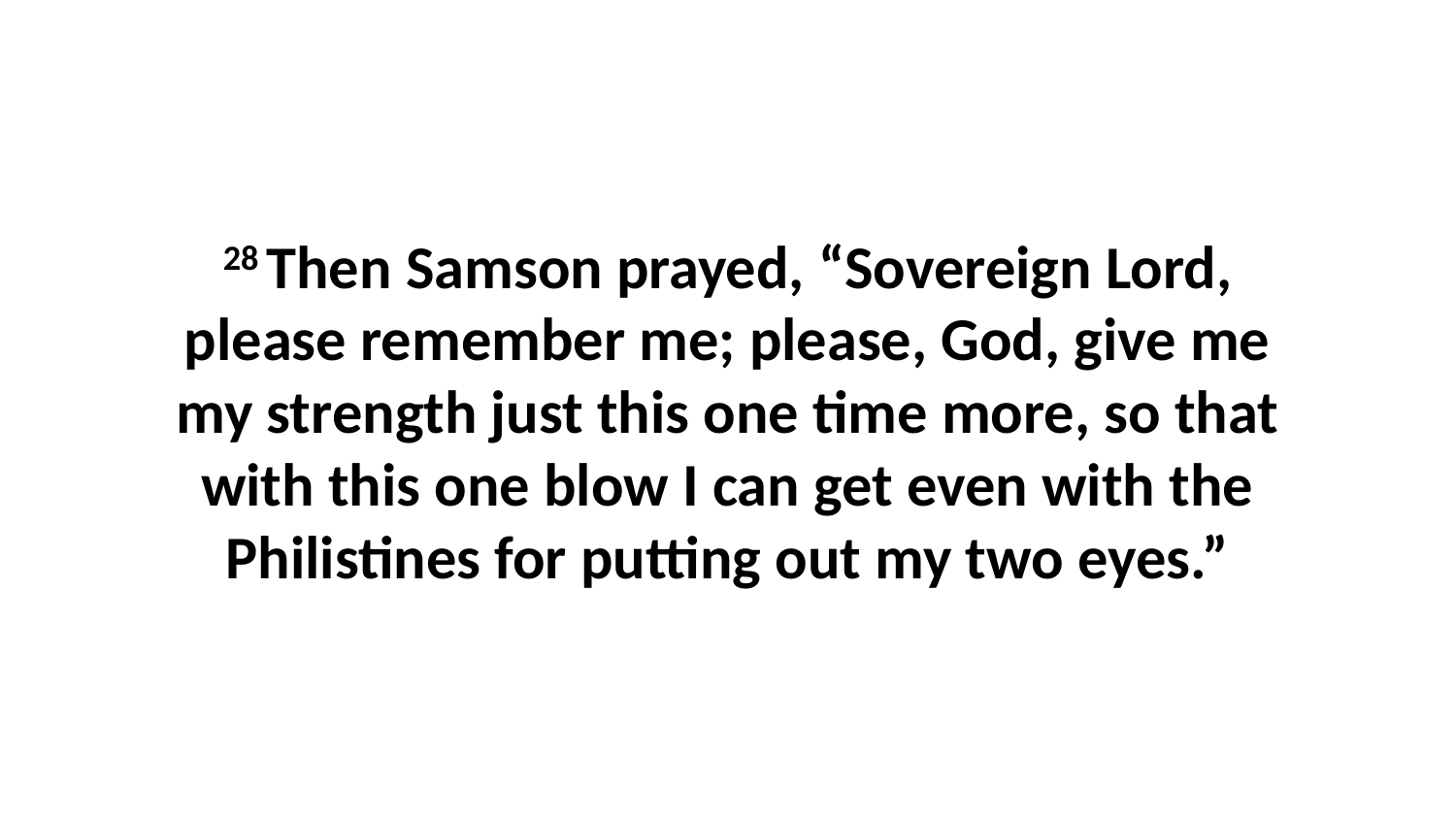

28 Then Samson prayed, “Sovereign Lord, please remember me; please, God, give me my strength just this one time more, so that with this one blow I can get even with the Philistines for putting out my two eyes.”